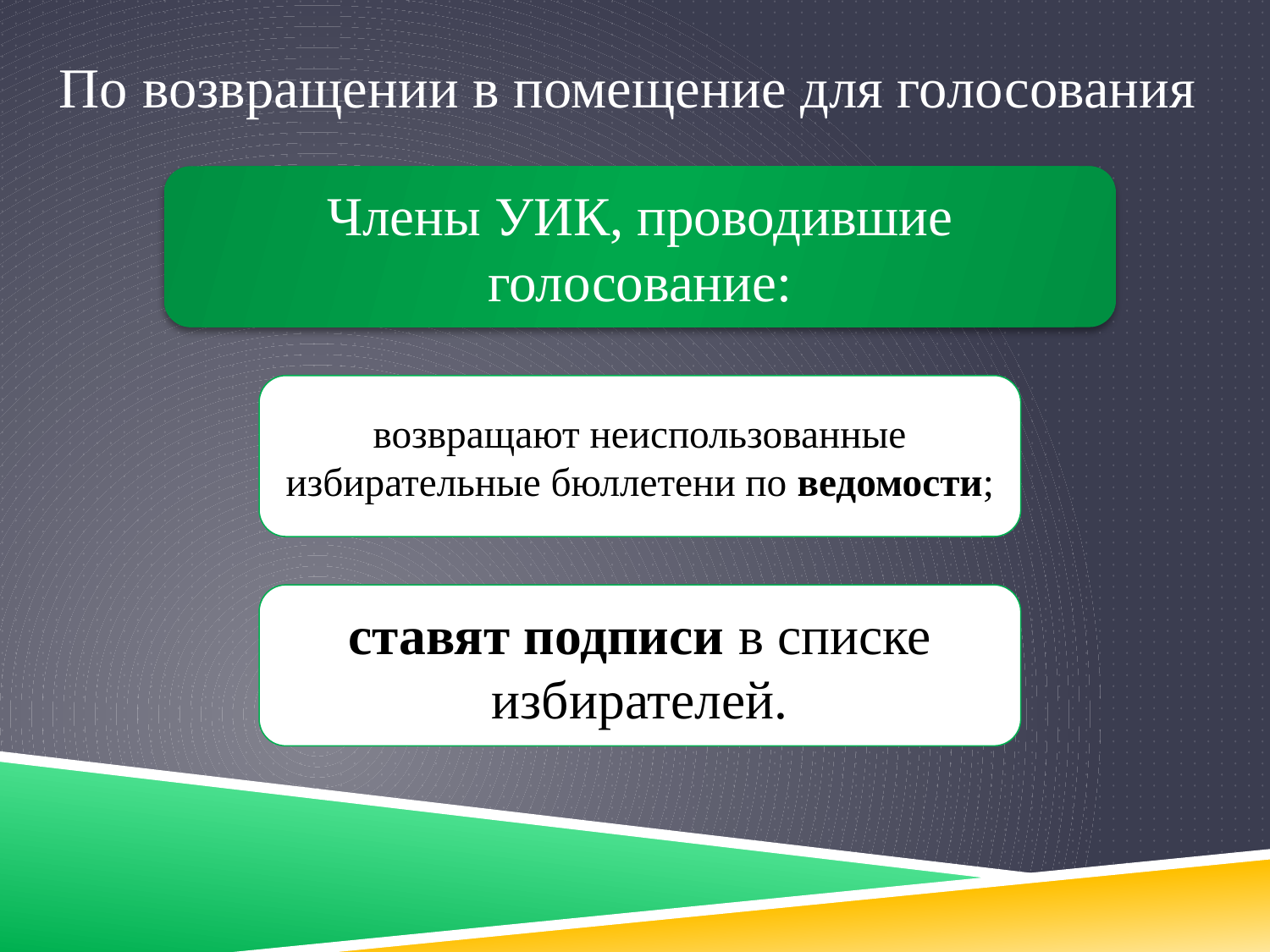

# По возвращении в помещение для голосования
Члены УИК, проводившие голосование:
возвращают неиспользованные избирательные бюллетени по ведомости;
ставят подписи в списке избирателей.